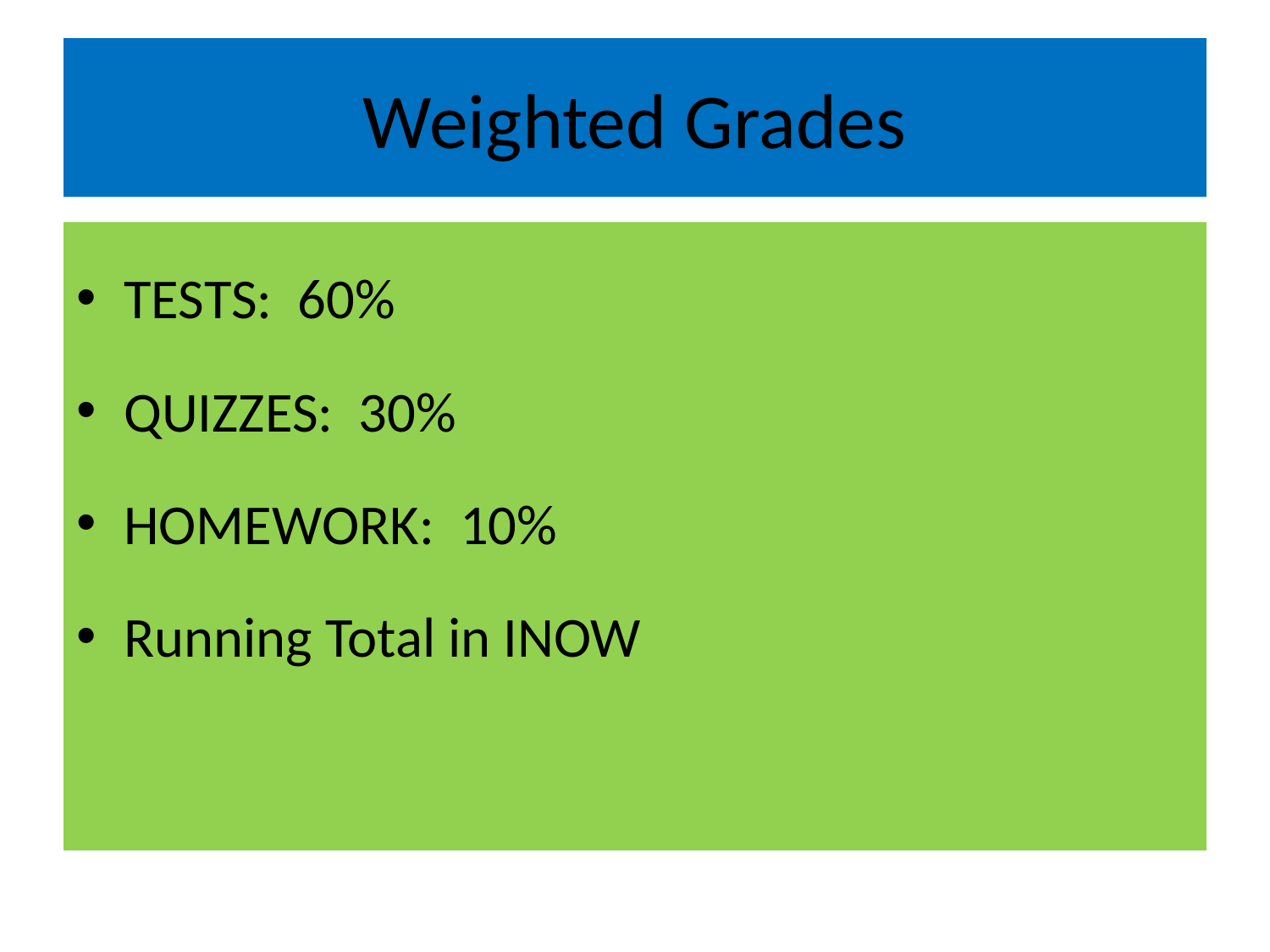

# Weighted Grades
TESTS:  60%
QUIZZES:  30%
HOMEWORK:  10%
Running Total in INOW